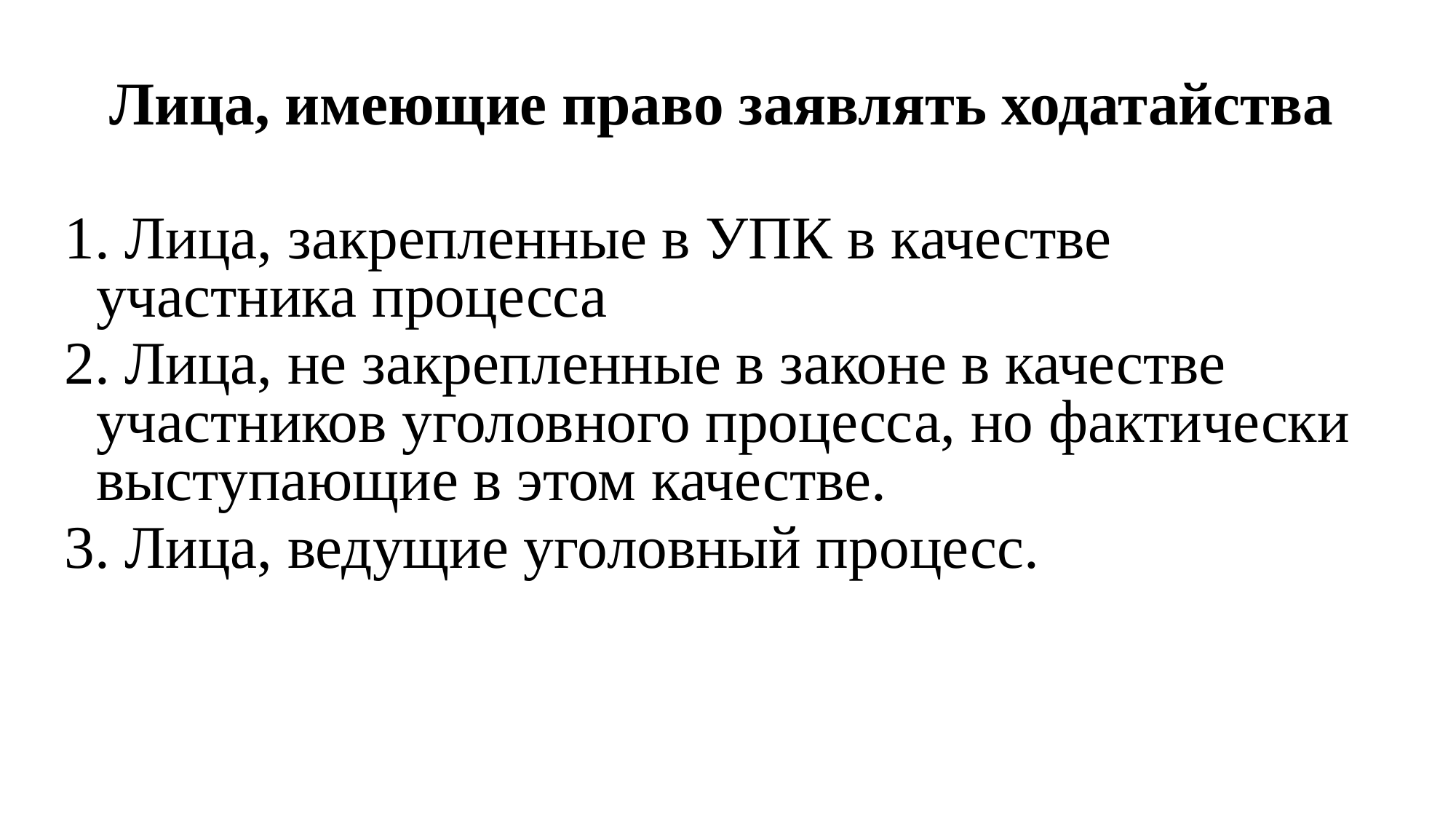

# Лица, имеющие право заявлять ходатайства
1. Лица, закрепленные в УПК в качестве  участника процесса
2. Лица, не закрепленные в законе в качестве участников уголовного процесса, но фактически выступающие в этом качестве.
3. Лица, ведущие уголовный процесс.